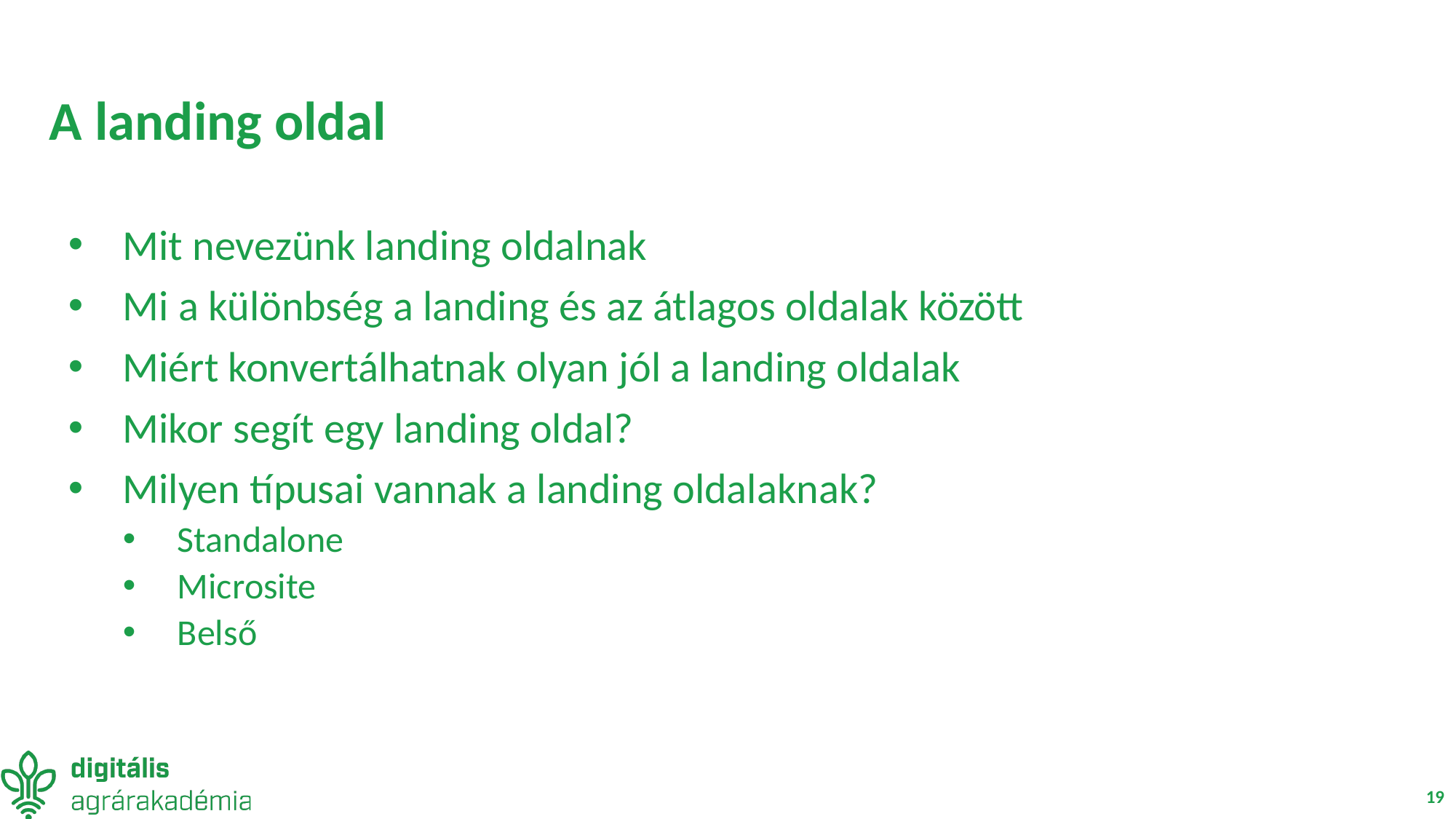

# A landing oldal
Mit nevezünk landing oldalnak
Mi a különbség a landing és az átlagos oldalak között
Miért konvertálhatnak olyan jól a landing oldalak
Mikor segít egy landing oldal?
Milyen típusai vannak a landing oldalaknak?
Standalone
Microsite
Belső

19